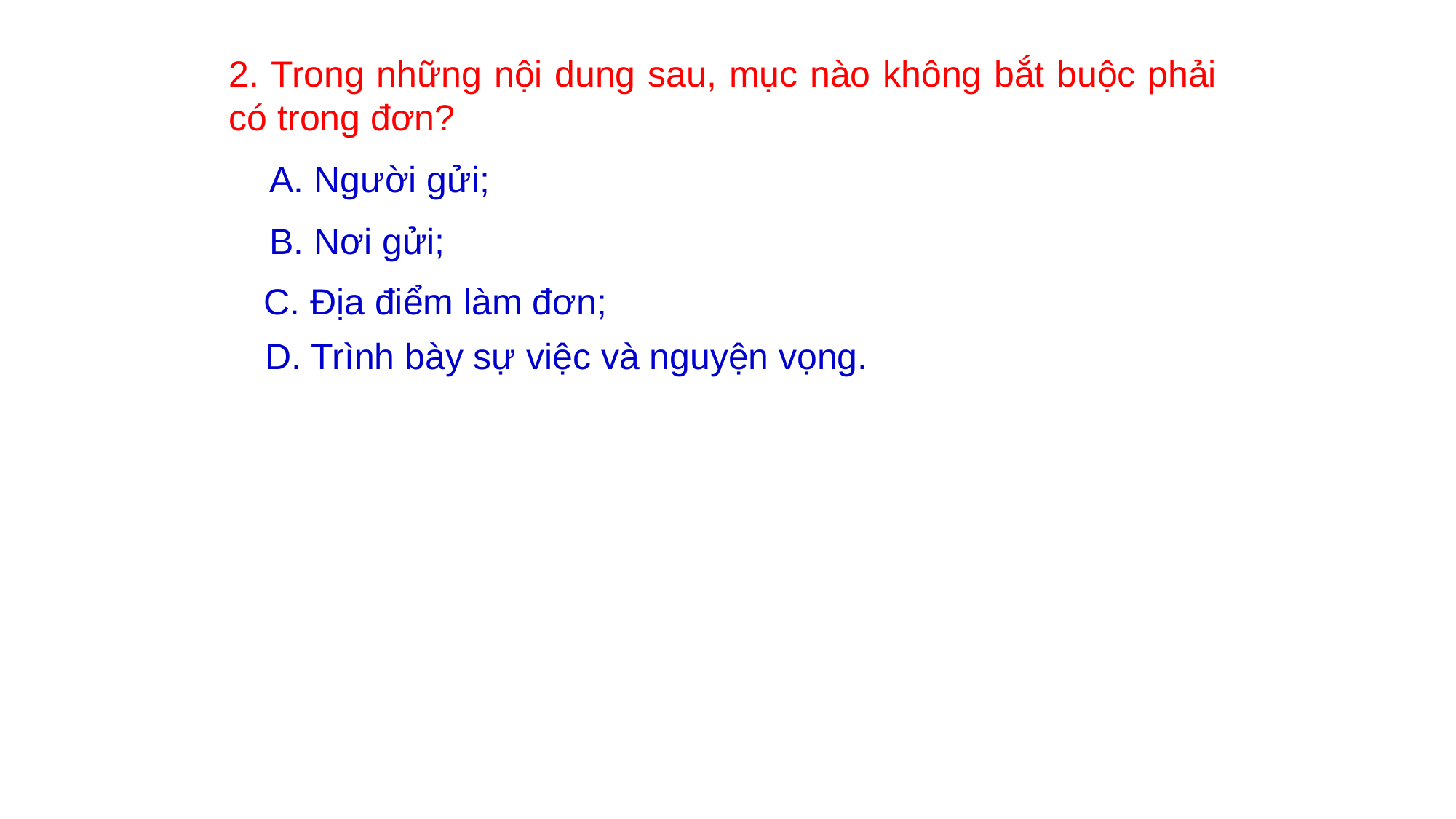

2. Trong những nội dung sau, mục nào không bắt buộc phải có trong đơn?
    A. Người gửi;
    B. Nơi gửi;
C. Địa điểm làm đơn;
D. Trình bày sự việc và nguyện vọng.